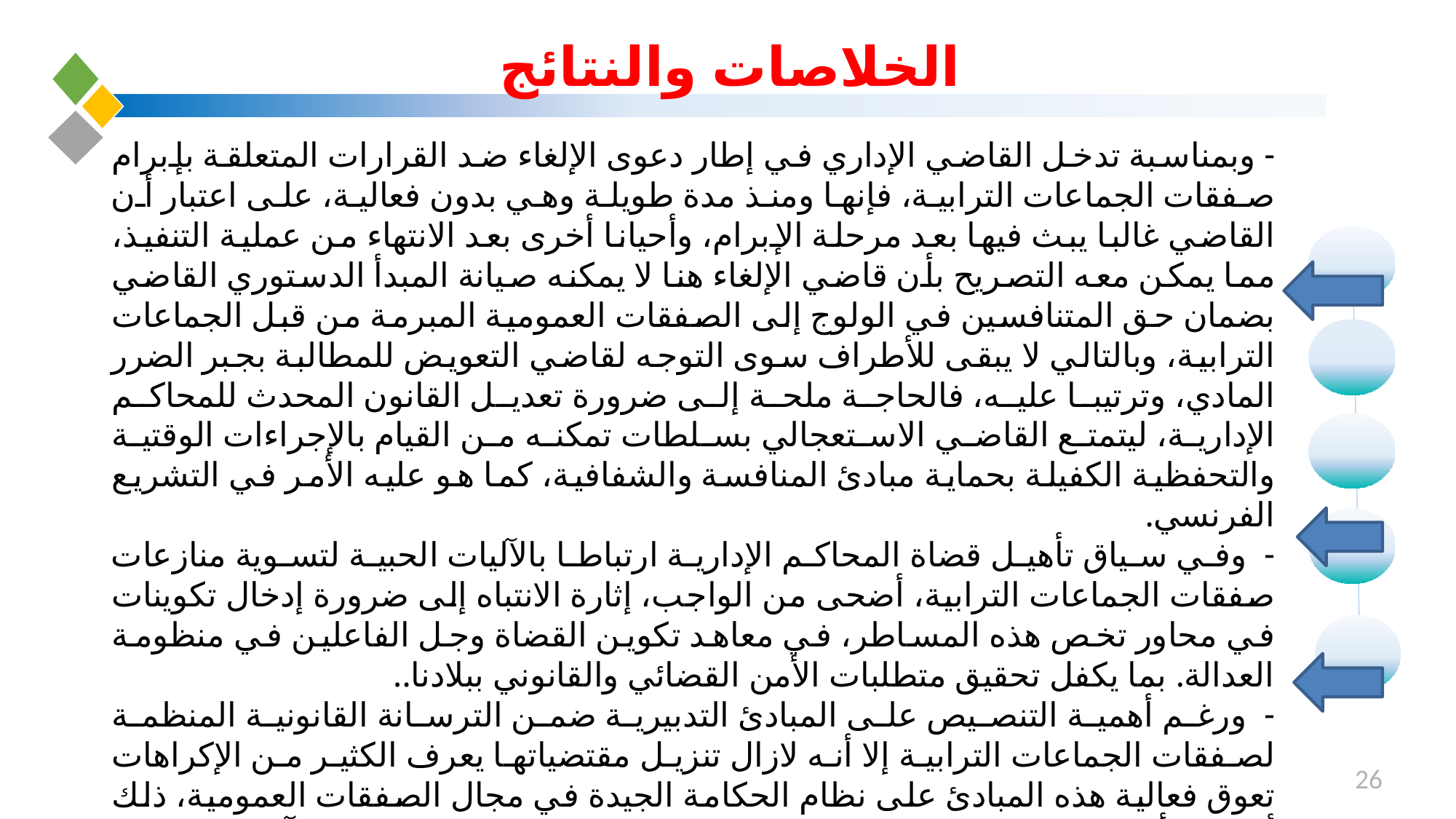

# الخلاصات والنتائج

- وبمناسبة تدخل القاضي الإداري في إطار دعوى الإلغاء ضد القرارات المتعلقة بإبرام صفقات الجماعات الترابية، فإنها ومنذ مدة طويلة وهي بدون فعالية، على اعتبار أن القاضي غالبا يبث فيها بعد مرحلة الإبرام، وأحيانا أخرى بعد الانتهاء من عملية التنفيذ، مما يمكن معه التصريح بأن قاضي الإلغاء هنا لا يمكنه صيانة المبدأ الدستوري القاضي بضمان حق المتنافسين في الولوج إلى الصفقات العمومية المبرمة من قبل الجماعات الترابية، وبالتالي لا يبقى للأطراف سوى التوجه لقاضي التعويض للمطالبة بجبر الضرر المادي، وترتيبا عليه، فالحاجة ملحة إلى ضرورة تعديل القانون المحدث للمحاكم الإدارية، ليتمتع القاضي الاستعجالي بسلطات تمكنه من القيام بالإجراءات الوقتية والتحفظية الكفيلة بحماية مبادئ المنافسة والشفافية، كما هو عليه الأمر في التشريع الفرنسي.
-  وفي سياق تأهيل قضاة المحاكم الإدارية ارتباطا بالآليات الحبية لتسوية منازعات صفقات الجماعات الترابية، أضحى من الواجب، إثارة الانتباه إلى ضرورة إدخال تكوينات في محاور تخص هذه المساطر، في معاهد تكوين القضاة وجل الفاعلين في منظومة العدالة. بما يكفل تحقيق متطلبات الأمن القضائي والقانوني ببلادنا..
-  ورغم أهمية التنصيص على المبادئ التدبيرية ضمن الترسانة القانونية المنظمة لصفقات الجماعات الترابية إلا أنه لازال تنزيل مقتضياتها يعرف الكثير من الإكراهات تعوق فعالية هذه المبادئ على نظام الحكامة الجيدة في مجال الصفقات العمومية، ذلك أن مسألة التنزيل الفعلي لها يستوجب بالضرورة العمل على تكريس آليات وقواعد واضحة ضمن متن مرسوم 20 مارس 2013، وكذا في الأنظمة القانونية المنظمة للجماعات الترابية بصفة عامة، وبالخصوص ذات الصلة المباشرة بتدبيرها المالي.

26